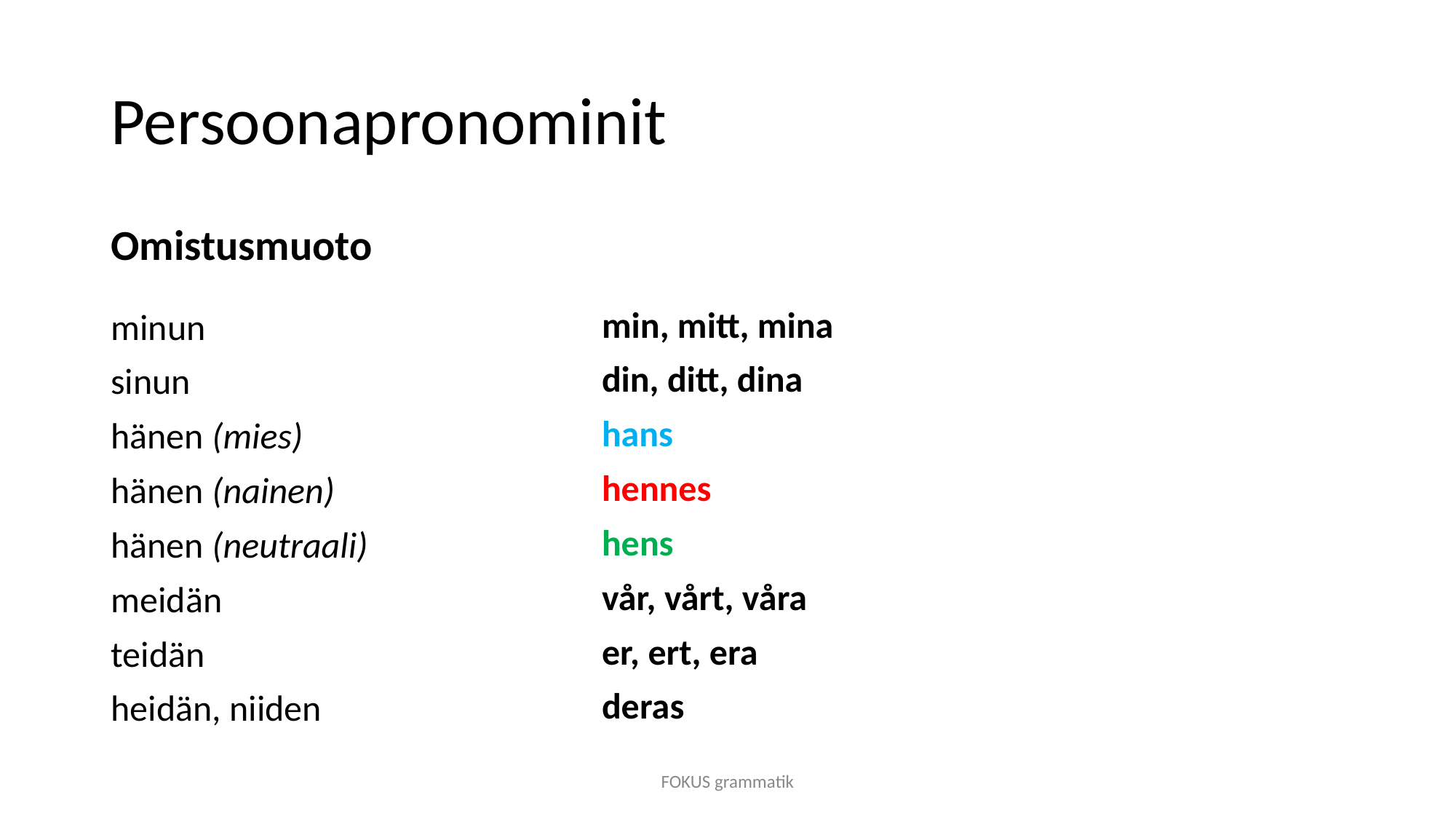

# Persoonapronominit
Omistusmuoto

minun
sinun
hänen (mies)
hänen (nainen)
hänen (neutraali)
meidän
teidän
heidän, niiden

min, mitt, mina
din, ditt, dina
hans
hennes
hens
vår, vårt, våra
er, ert, era
deras
FOKUS grammatik